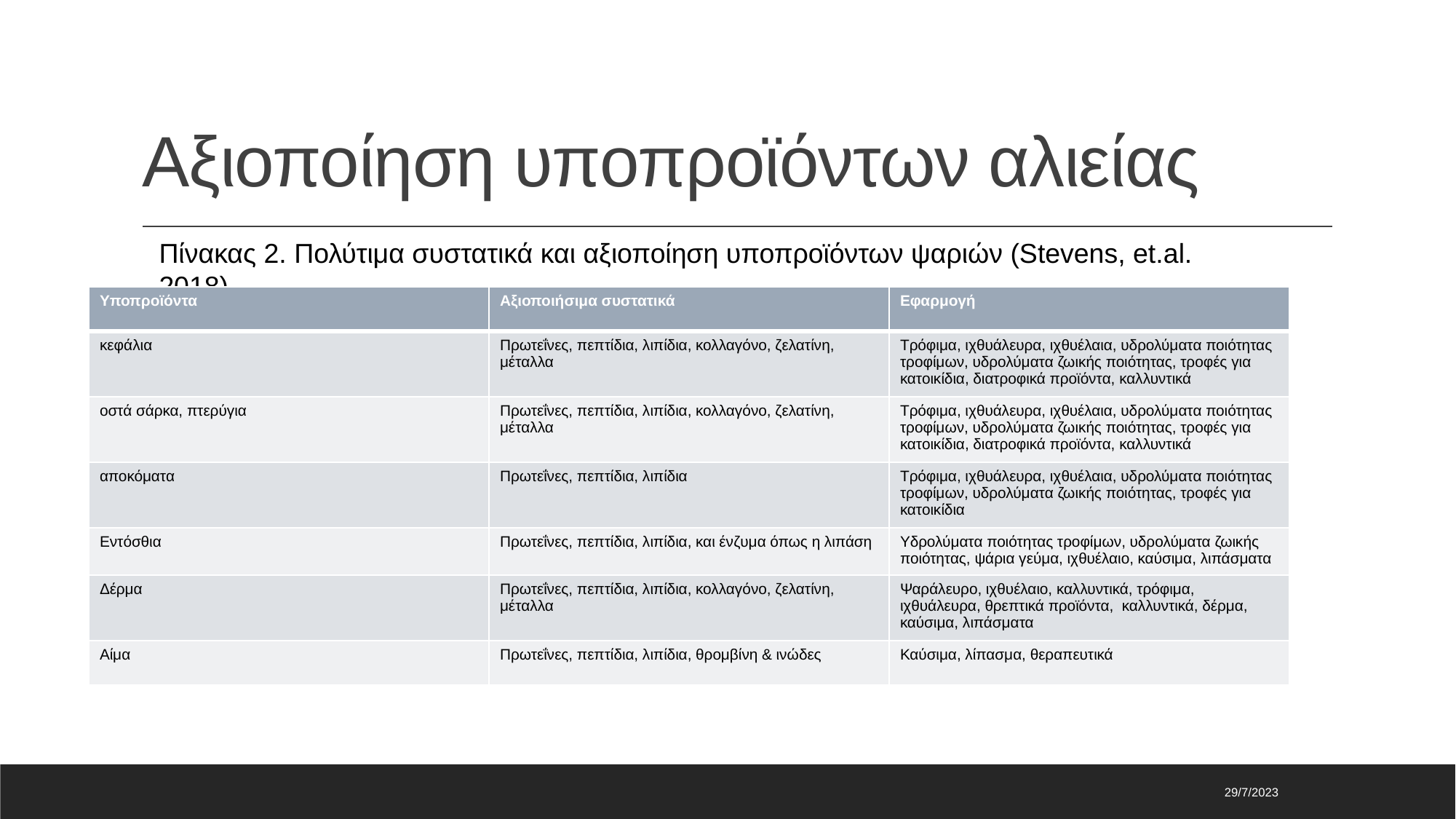

# Αξιοποίηση υποπροϊόντων αλιείας
Πίνακας 2. Πολύτιμα συστατικά και αξιοποίηση υποπροϊόντων ψαριών (Stevens, et.al. 2018)
| Υποπροϊόντα | Αξιοποιήσιμα συστατικά | Εφαρμογή |
| --- | --- | --- |
| κεφάλια | Πρωτεΐνες, πεπτίδια, λιπίδια, κολλαγόνο, ζελατίνη, μέταλλα | Τρόφιμα, ιχθυάλευρα, ιχθυέλαια, υδρολύματα ποιότητας τροφίμων, υδρολύματα ζωικής ποιότητας, τροφές για κατοικίδια, διατροφικά προϊόντα, καλλυντικά |
| οστά σάρκα, πτερύγια | Πρωτεΐνες, πεπτίδια, λιπίδια, κολλαγόνο, ζελατίνη, μέταλλα | Τρόφιμα, ιχθυάλευρα, ιχθυέλαια, υδρολύματα ποιότητας τροφίμων, υδρολύματα ζωικής ποιότητας, τροφές για κατοικίδια, διατροφικά προϊόντα, καλλυντικά |
| αποκόματα | Πρωτεΐνες, πεπτίδια, λιπίδια | Τρόφιμα, ιχθυάλευρα, ιχθυέλαια, υδρολύματα ποιότητας τροφίμων, υδρολύματα ζωικής ποιότητας, τροφές για κατοικίδια |
| Εντόσθια | Πρωτεΐνες, πεπτίδια, λιπίδια, και ένζυμα όπως η λιπάση | Υδρολύματα ποιότητας τροφίμων, υδρολύματα ζωικής ποιότητας, ψάρια γεύμα, ιχθυέλαιο, καύσιμα, λιπάσματα |
| Δέρμα | Πρωτεΐνες, πεπτίδια, λιπίδια, κολλαγόνο, ζελατίνη, μέταλλα | Ψαράλευρο, ιχθυέλαιο, καλλυντικά, τρόφιμα, ιχθυάλευρα, θρεπτικά προϊόντα, καλλυντικά, δέρμα, καύσιμα, λιπάσματα |
| Αίμα | Πρωτεΐνες, πεπτίδια, λιπίδια, θρομβίνη & ινώδες | Καύσιμα, λίπασμα, θεραπευτικά |
29/7/2023